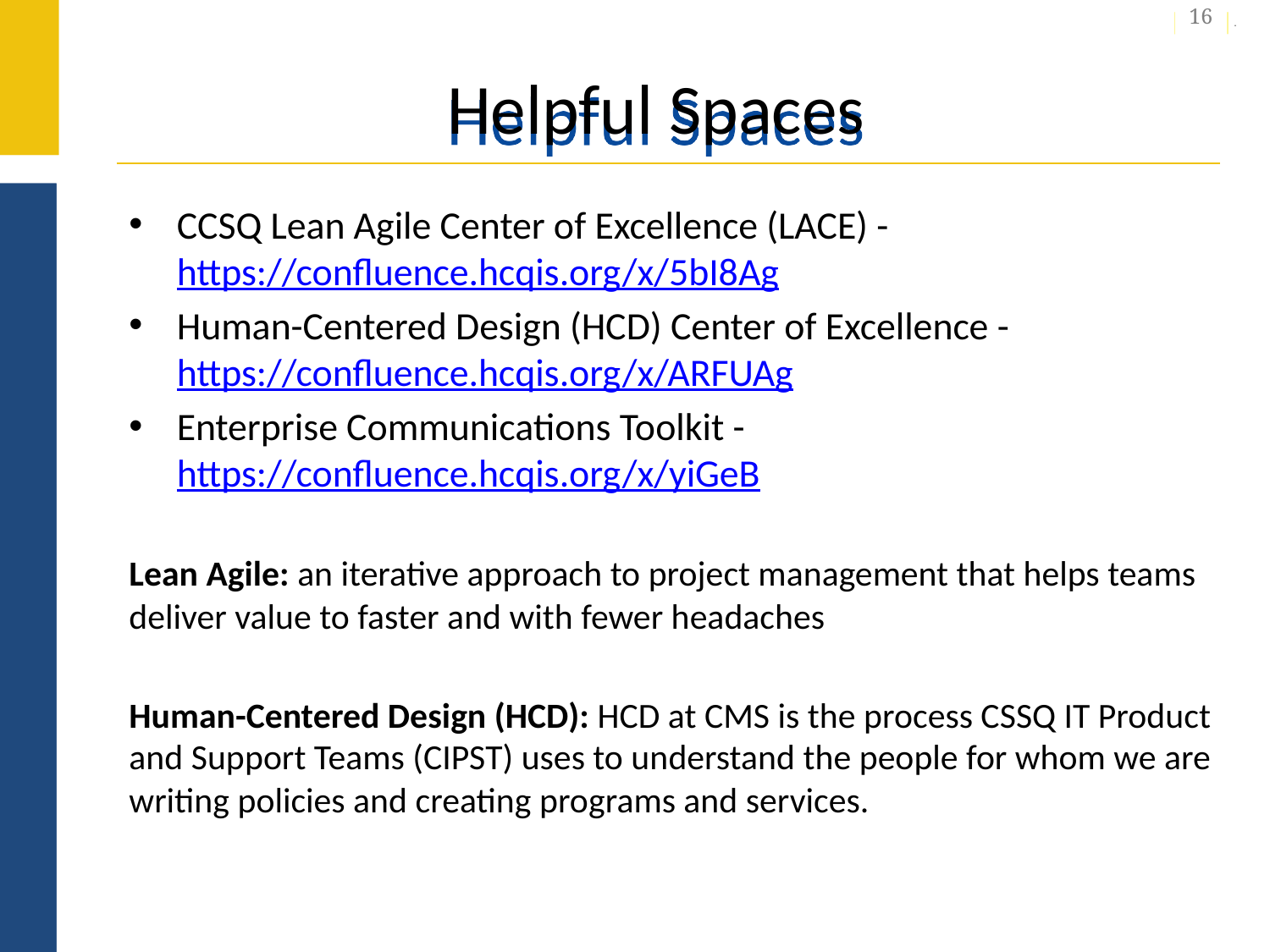

16
# Helpful Spaces
CCSQ Lean Agile Center of Excellence (LACE) - https://confluence.hcqis.org/x/5bI8Ag
Human-Centered Design (HCD) Center of Excellence - https://confluence.hcqis.org/x/ARFUAg
Enterprise Communications Toolkit - https://confluence.hcqis.org/x/yiGeB

Lean Agile: an iterative approach to project management that helps teams deliver value to faster and with fewer headaches

Human-Centered Design (HCD): HCD at CMS is the process CSSQ IT Product and Support Teams (CIPST) uses to understand the people for whom we are writing policies and creating programs and services.